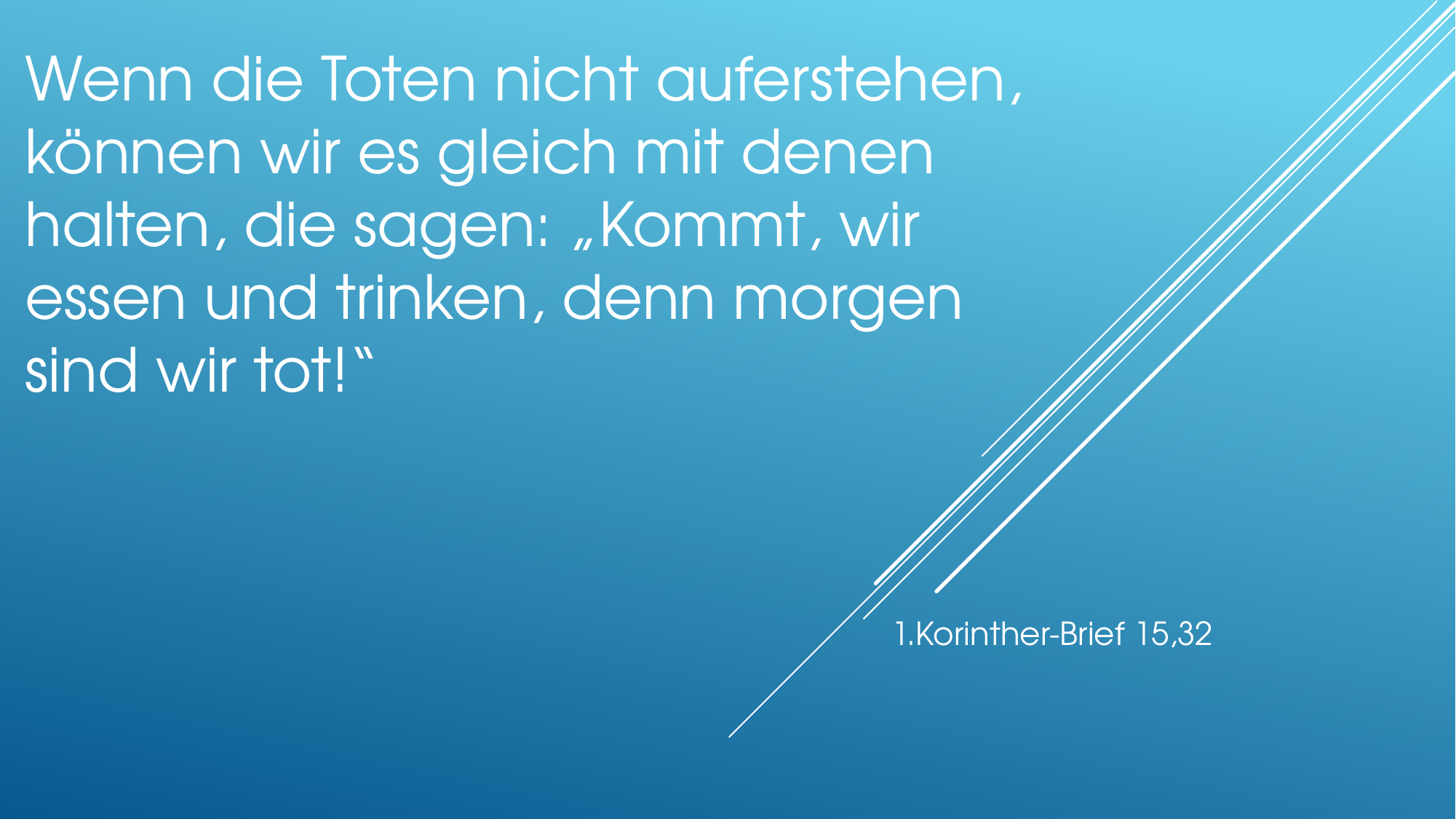

# Wenn die Toten nicht auferstehen, können wir es gleich mit denen halten, die sagen: „Kommt, wir essen und trinken, denn morgen sind wir tot!“
1.Korinther-Brief 15,32